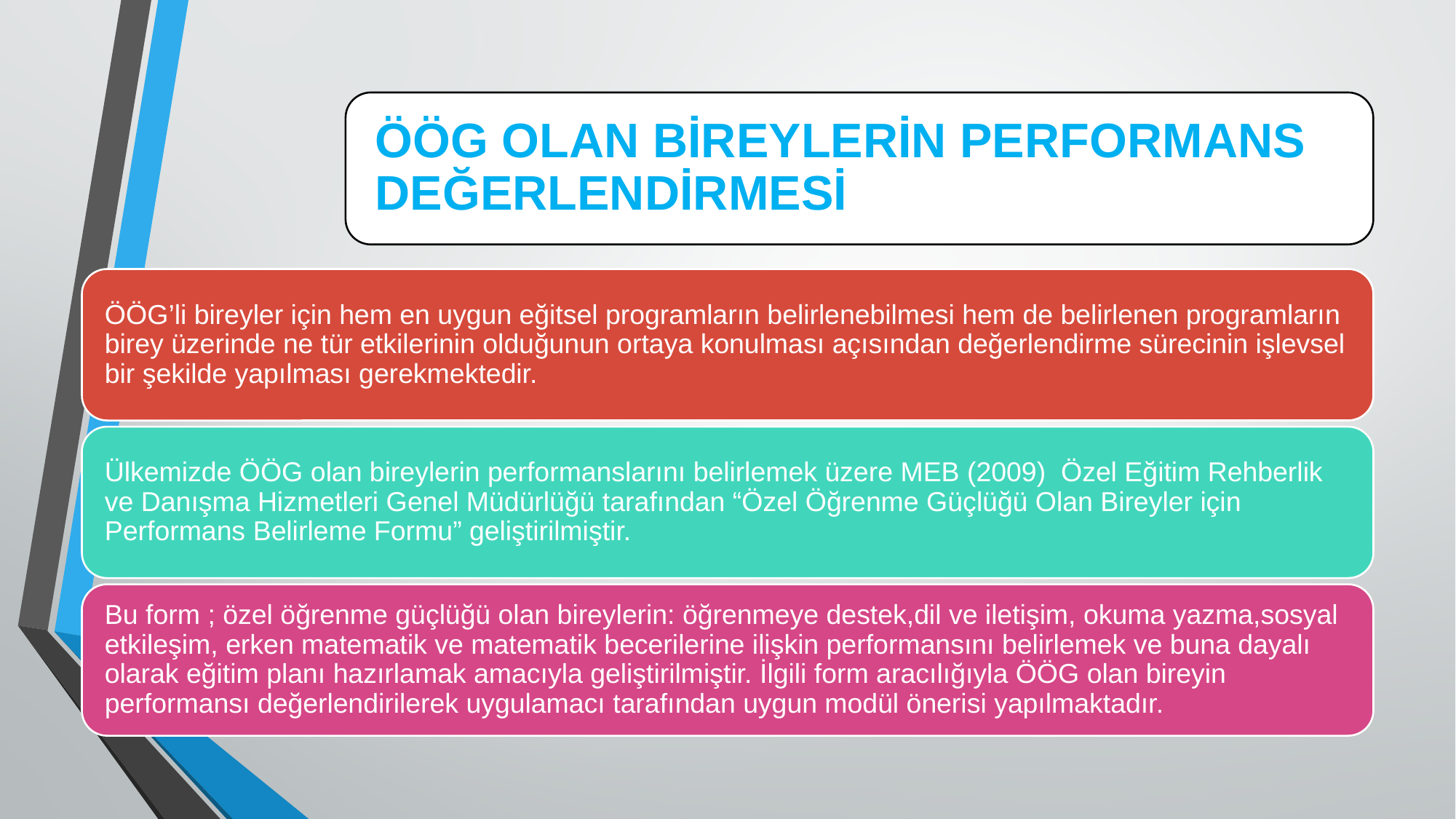

ÖÖG OLAN BİREYLERİN PERFORMANS DEĞERLENDİRMESİ
ÖÖG’li bireyler için hem en uygun eğitsel programların belirlenebilmesi hem de belirlenen programların birey üzerinde ne tür etkilerinin olduğunun ortaya konulması açısından değerlendirme sürecinin işlevsel bir şekilde yapılması gerekmektedir.
Ülkemizde ÖÖG olan bireylerin performanslarını belirlemek üzere MEB (2009)  Özel Eğitim Rehberlik ve Danışma Hizmetleri Genel Müdürlüğü tarafından “Özel Öğrenme Güçlüğü Olan Bireyler için Performans Belirleme Formu” geliştirilmiştir.
Bu form ; özel öğrenme güçlüğü olan bireylerin: öğrenmeye destek,dil ve iletişim, okuma yazma,sosyal etkileşim, erken matematik ve matematik becerilerine ilişkin performansını belirlemek ve buna dayalı olarak eğitim planı hazırlamak amacıyla geliştirilmiştir. İlgili form aracılığıyla ÖÖG olan bireyin performansı değerlendirilerek uygulamacı tarafından uygun modül önerisi yapılmaktadır.